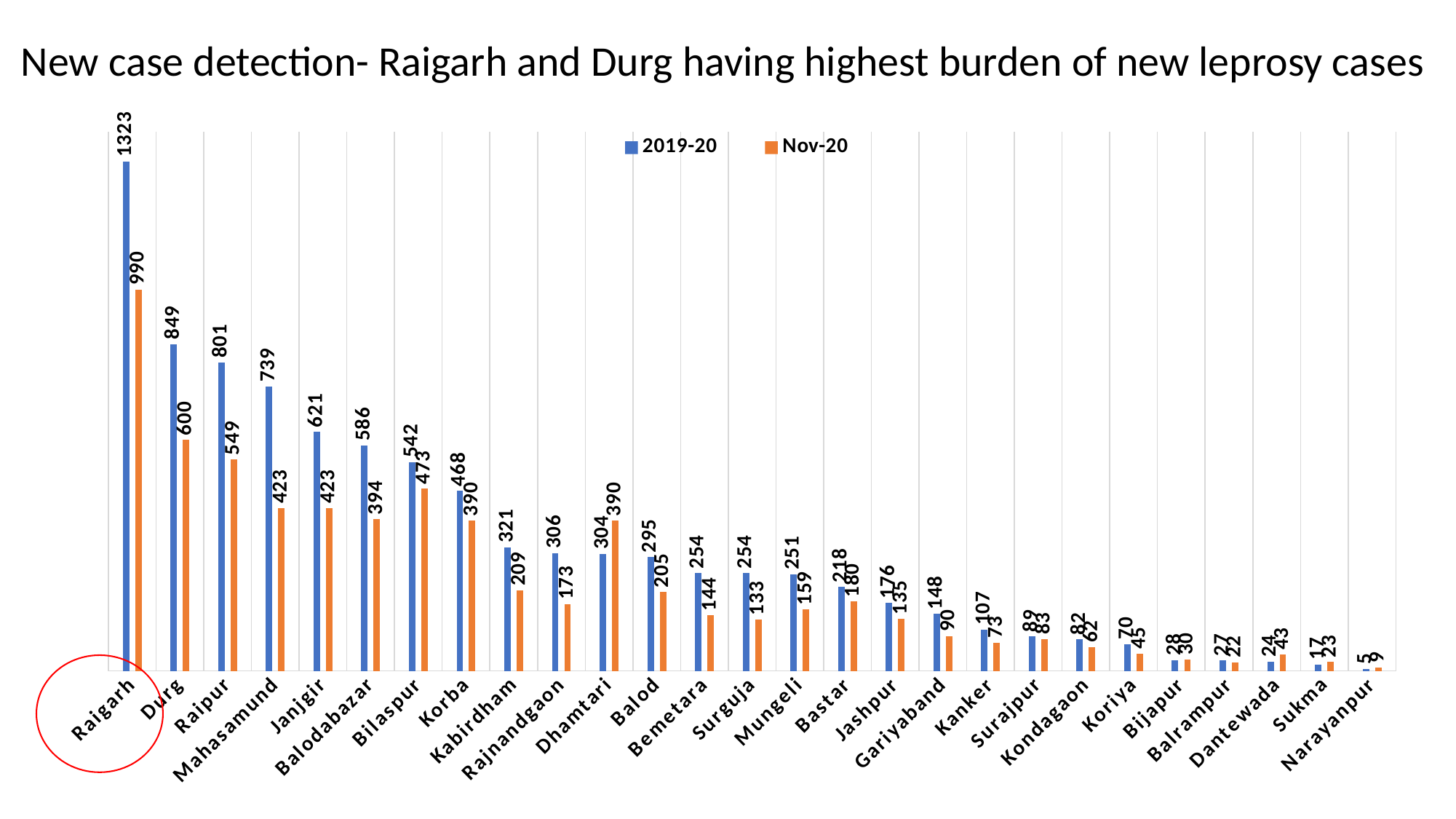

# New case detection- Raigarh and Durg having highest burden of new leprosy cases

### Chart

| Category | 2019-20 | Nov-20 |
|---|---|---|
|  Raigarh | 1323.0 | 990.0 |
|  Durg | 849.0 | 600.0 |
|  Raipur | 801.0 | 549.0 |
|  Mahasamund | 739.0 | 423.0 |
|  Janjgir | 621.0 | 423.0 |
|  Balodabazar | 586.0 | 394.0 |
|  Bilaspur | 542.0 | 473.0 |
|  Korba | 468.0 | 390.0 |
|  Kabirdham | 321.0 | 209.0 |
|  Rajnandgaon | 306.0 | 173.0 |
|  Dhamtari | 304.0 | 390.0 |
|  Balod | 295.0 | 205.0 |
|  Bemetara | 254.0 | 144.0 |
|  Surguja | 254.0 | 133.0 |
|  Mungeli | 251.0 | 159.0 |
|  Bastar | 218.0 | 180.0 |
|  Jashpur | 176.0 | 135.0 |
|  Gariyaband | 148.0 | 90.0 |
|  Kanker | 107.0 | 73.0 |
|  Surajpur | 89.0 | 83.0 |
|  Kondagaon | 82.0 | 62.0 |
|  Koriya | 70.0 | 45.0 |
|  Bijapur | 28.0 | 30.0 |
|  Balrampur | 27.0 | 22.0 |
|  Dantewada | 24.0 | 43.0 |
|  Sukma | 17.0 | 23.0 |
|  Narayanpur | 5.0 | 9.0 |